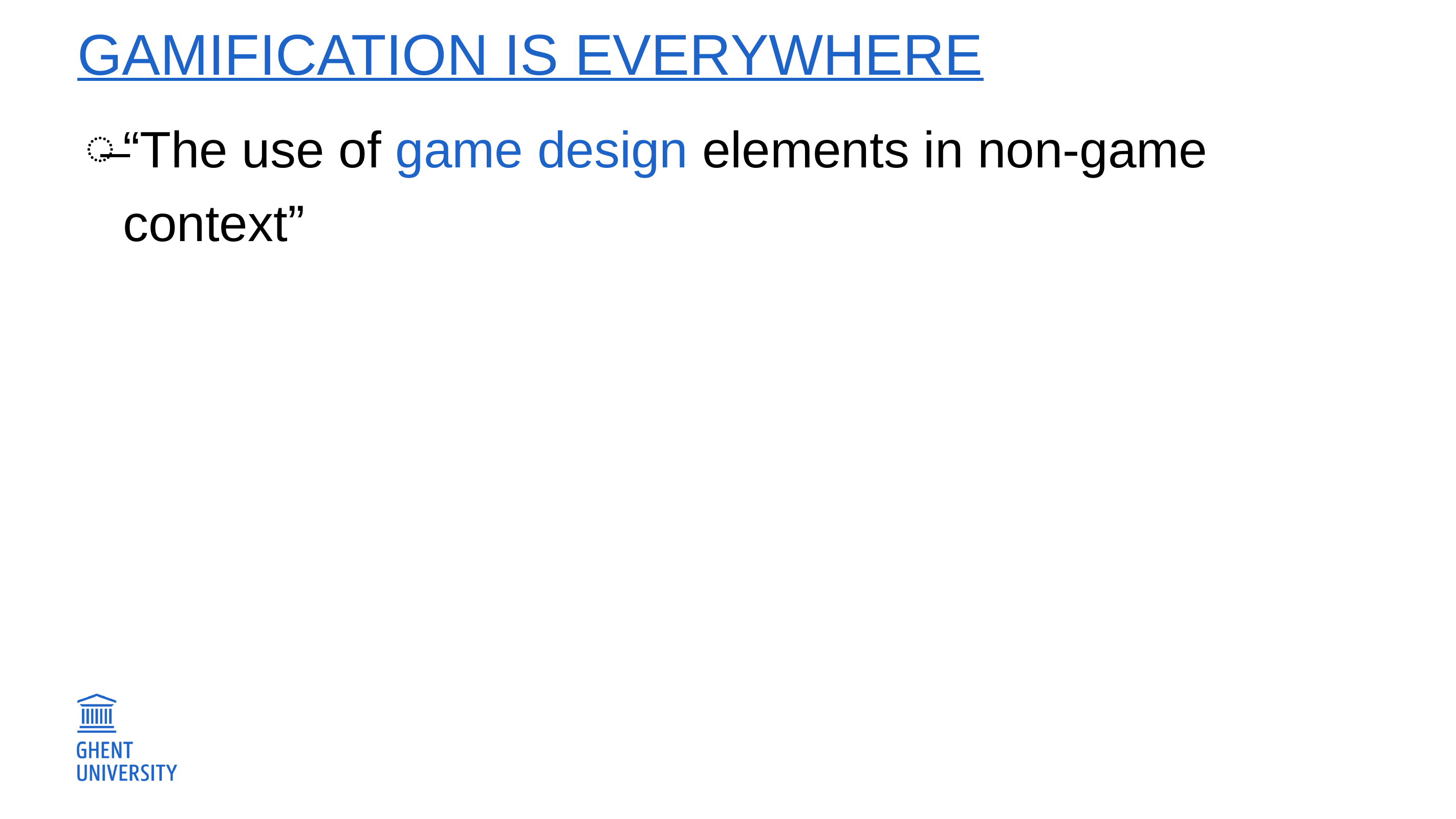

# Gamification is everywhere
“The use of game design elements in non-game context”